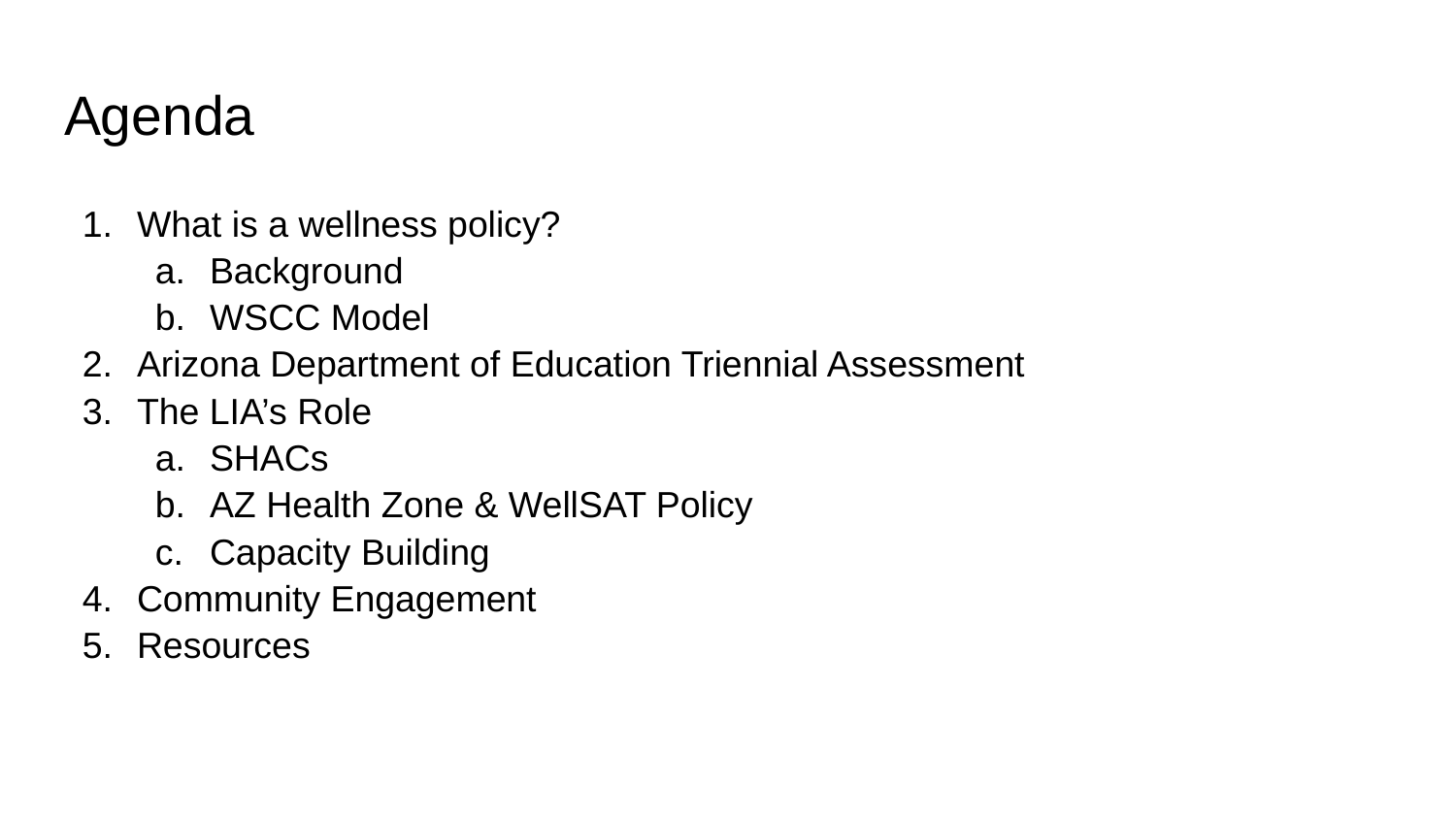

# Agenda
What is a wellness policy?
Background
WSCC Model
Arizona Department of Education Triennial Assessment
The LIA’s Role
SHACs
AZ Health Zone & WellSAT Policy
Capacity Building
Community Engagement
Resources